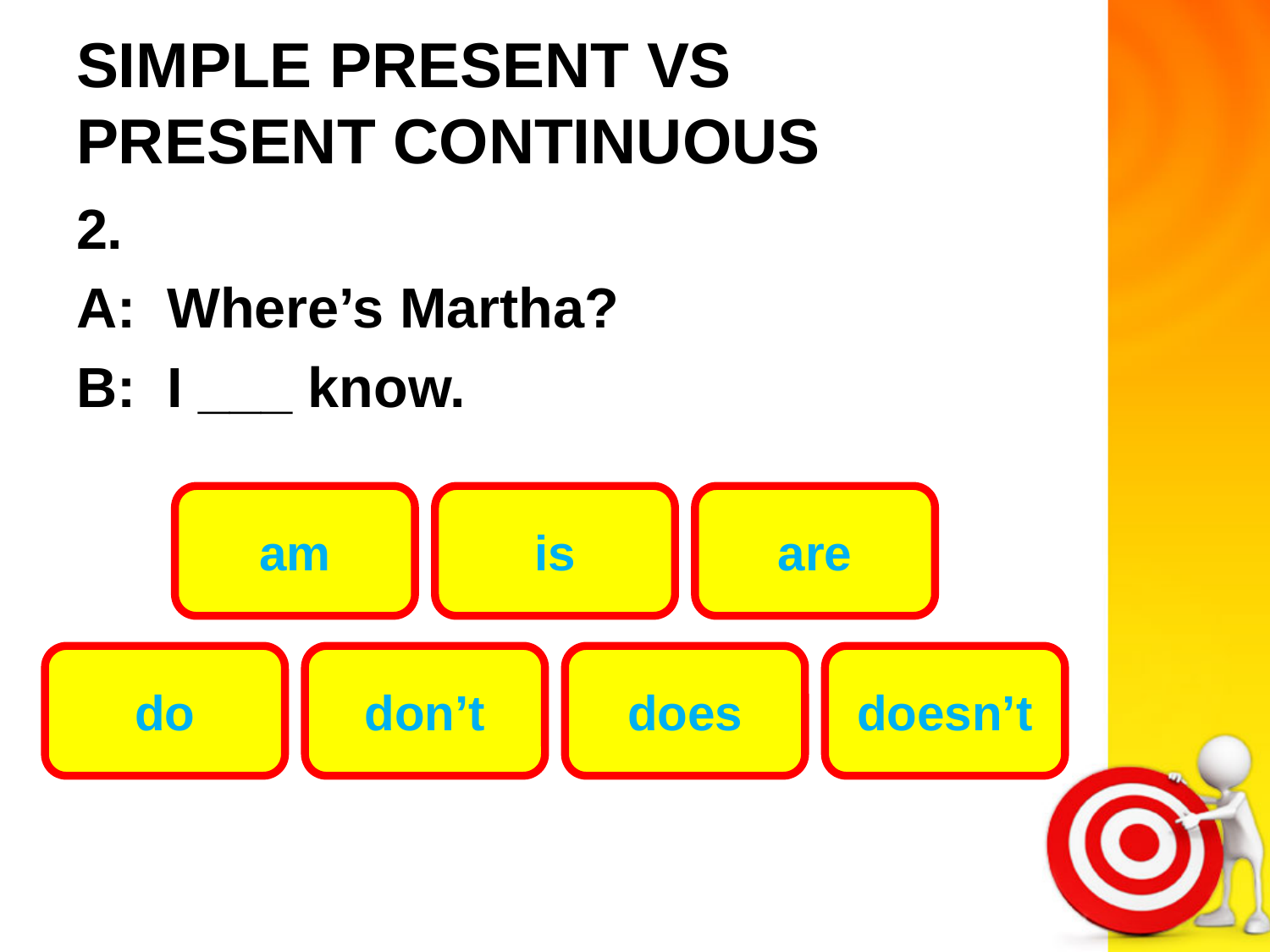

# SIMPLE PRESENT VS PRESENT CONTINUOUS
2.
A:  Where’s Martha?
B:  I ___ know.
am
is
are
do
don’t
does
doesn’t